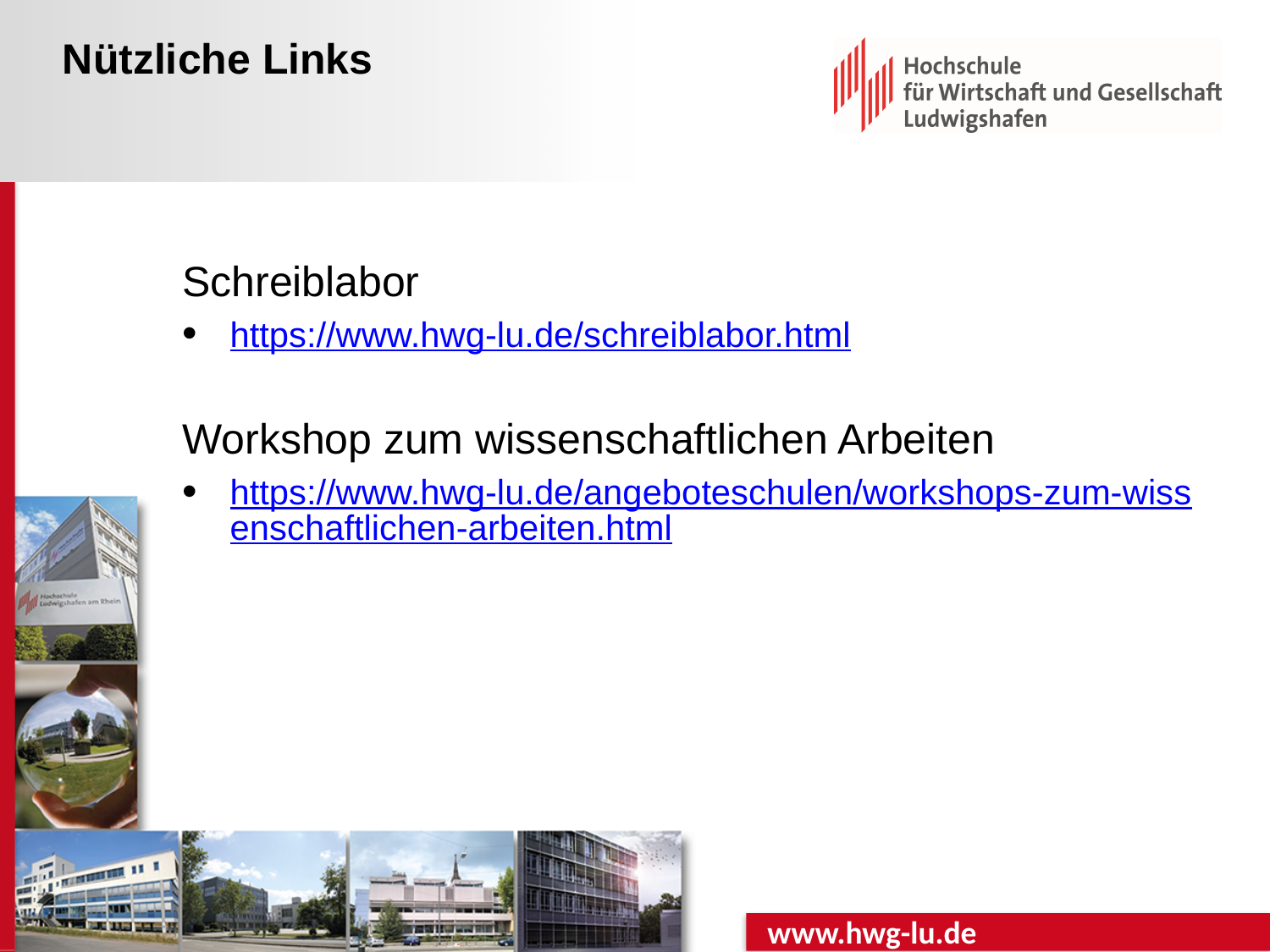

# Nützliche Links

Schreiblabor
https://www.hwg-lu.de/schreiblabor.html

Workshop zum wissenschaftlichen Arbeiten
https://www.hwg-lu.de/angeboteschulen/workshops-zum-wissenschaftlichen-arbeiten.html